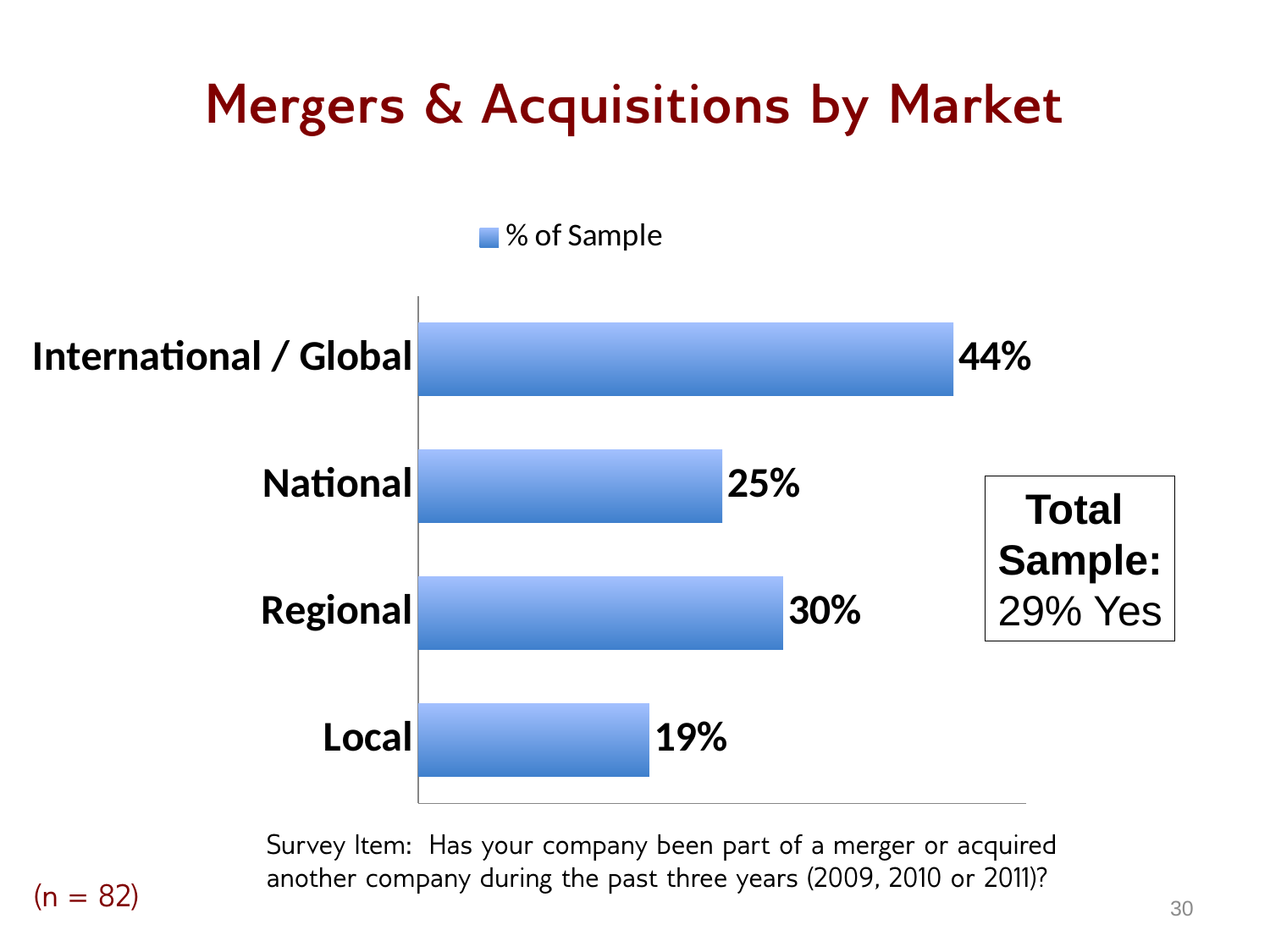

# Mergers & Acquisitions by Market

### Chart

| Category | % of Sample |
|---|---|
| Local | 0.19 |
| Regional | 0.3 |
| National | 0.25 |
| International / Global | 0.44 |
Total
Sample:
29% Yes
Survey Item:  Has your company been part of a merger or acquired another company during the past three years (2009, 2010 or 2011)?

(n = 82)
30